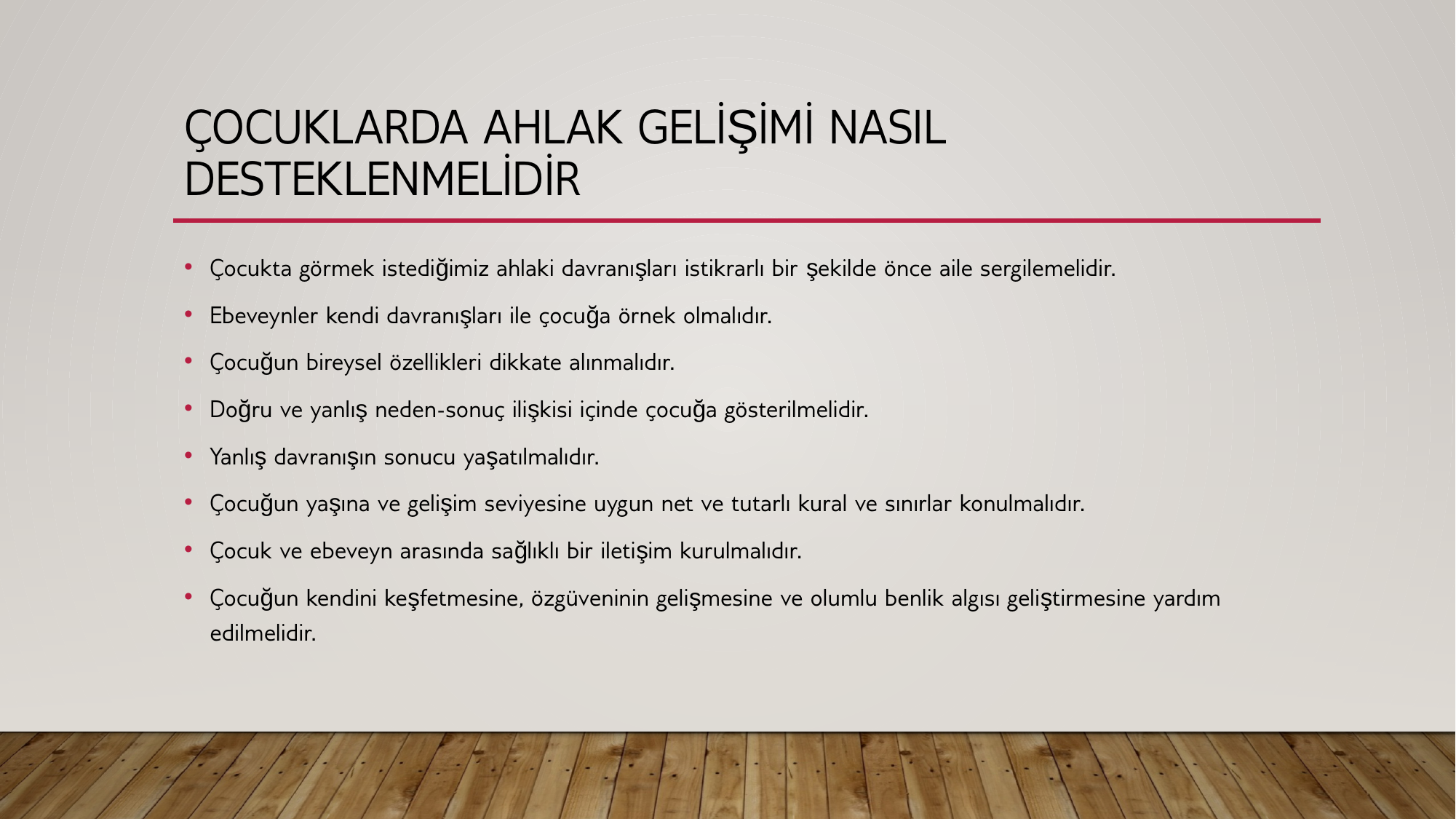

# Çocuklarda Ahlak Gelişimi Nasıl Desteklenmelidir
Çocukta görmek istediğimiz ahlaki davranışları istikrarlı bir şekilde önce aile sergilemelidir.
Ebeveynler kendi davranışları ile çocuğa örnek olmalıdır.
Çocuğun bireysel özellikleri dikkate alınmalıdır.
Doğru ve yanlış neden-sonuç ilişkisi içinde çocuğa gösterilmelidir.
Yanlış davranışın sonucu yaşatılmalıdır.
Çocuğun yaşına ve gelişim seviyesine uygun net ve tutarlı kural ve sınırlar konulmalıdır.
Çocuk ve ebeveyn arasında sağlıklı bir iletişim kurulmalıdır.
Çocuğun kendini keşfetmesine, özgüveninin gelişmesine ve olumlu benlik algısı geliştirmesine yardım edilmelidir.